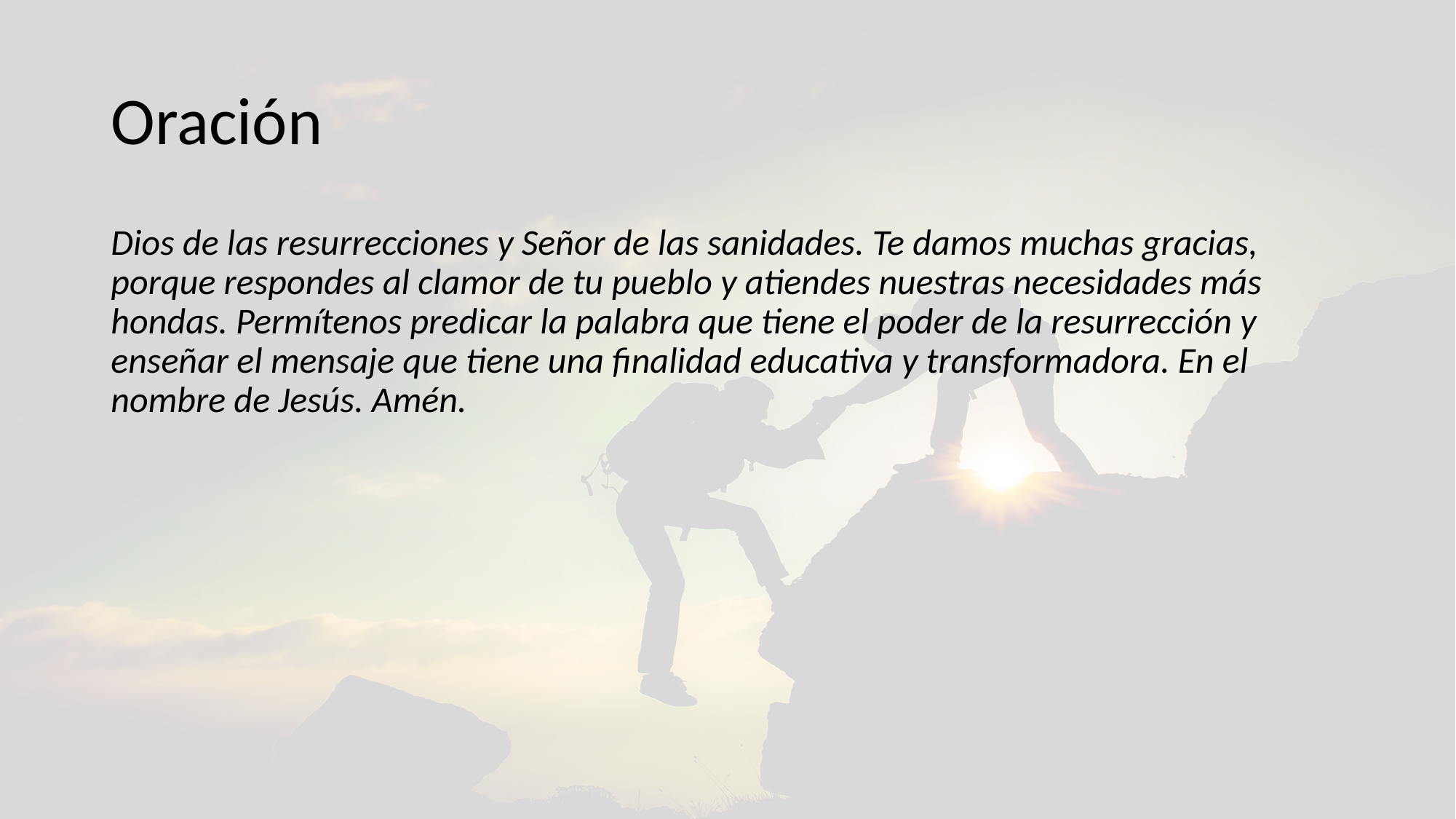

# Oración
Dios de las resurrecciones y Señor de las sanidades. Te damos muchas gracias, porque respondes al clamor de tu pueblo y atiendes nuestras necesidades más hondas. Permítenos predicar la palabra que tiene el poder de la resurrección y enseñar el mensaje que tiene una finalidad educativa y transformadora. En el nombre de Jesús. Amén.